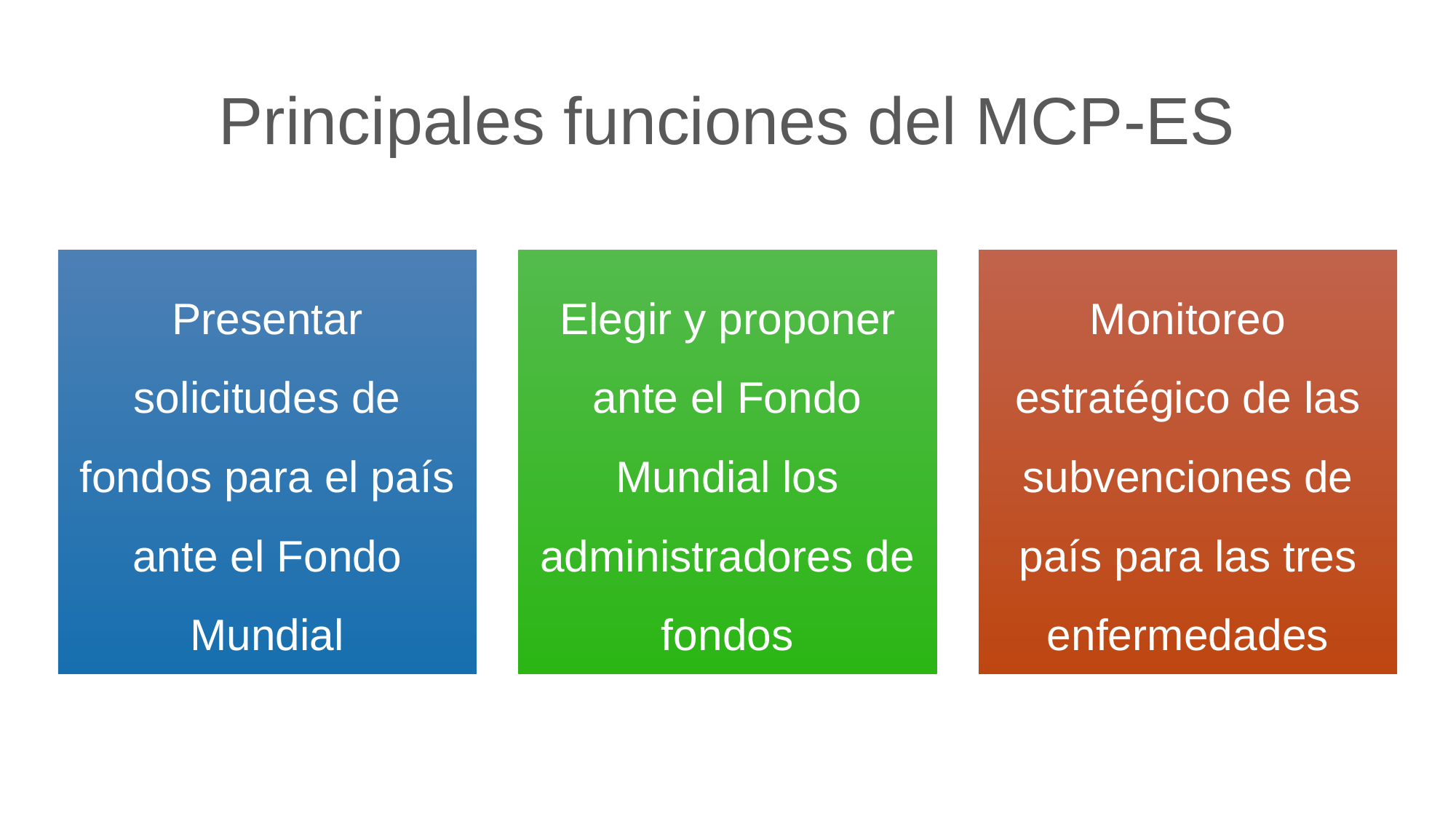

# Principales funciones del MCP-ES
Presentar solicitudes de fondos para el país ante el Fondo Mundial
Elegir y proponer ante el Fondo Mundial los administradores de fondos
Monitoreo estratégico de las subvenciones de país para las tres enfermedades